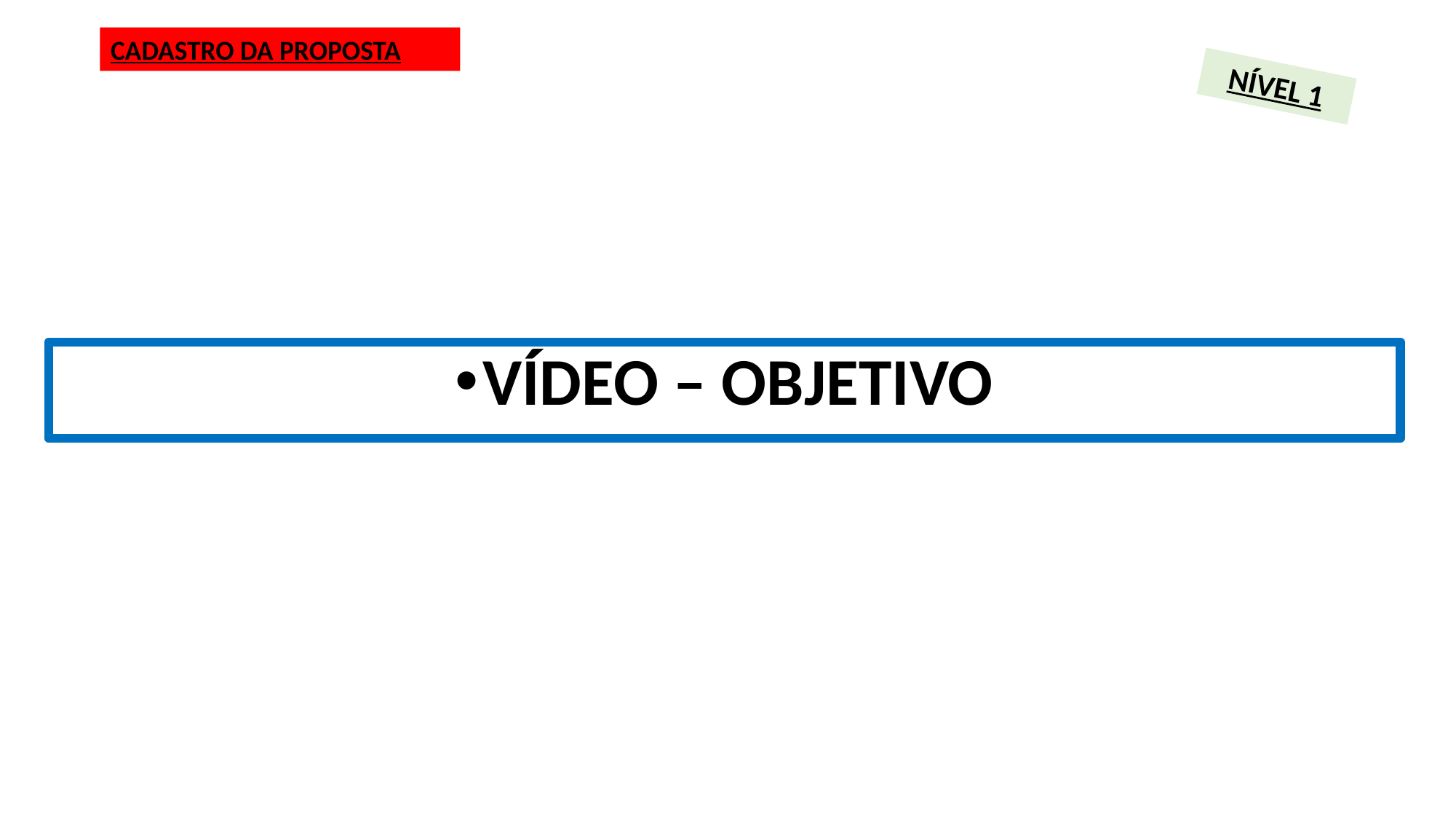

CADASTRO DA PROPOSTA
NÍVEL 1
VÍDEO – OBJETIVO